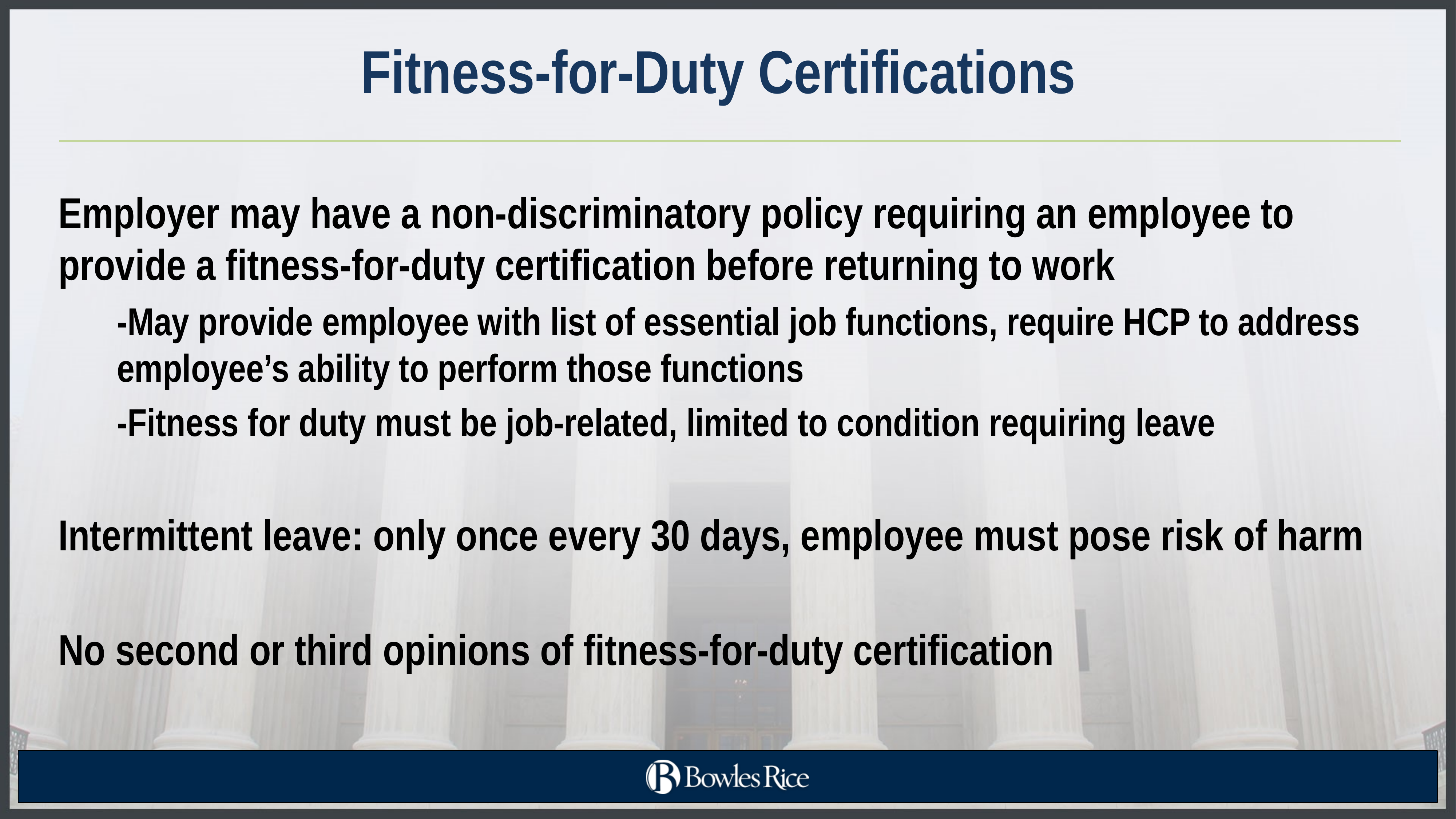

# Fitness-for-Duty Certifications
Employer may have a non-discriminatory policy requiring an employee to provide a fitness-for-duty certification before returning to work
-May provide employee with list of essential job functions, require HCP to address employee’s ability to perform those functions
-Fitness for duty must be job-related, limited to condition requiring leave

Intermittent leave: only once every 30 days, employee must pose risk of harm

No second or third opinions of fitness-for-duty certification